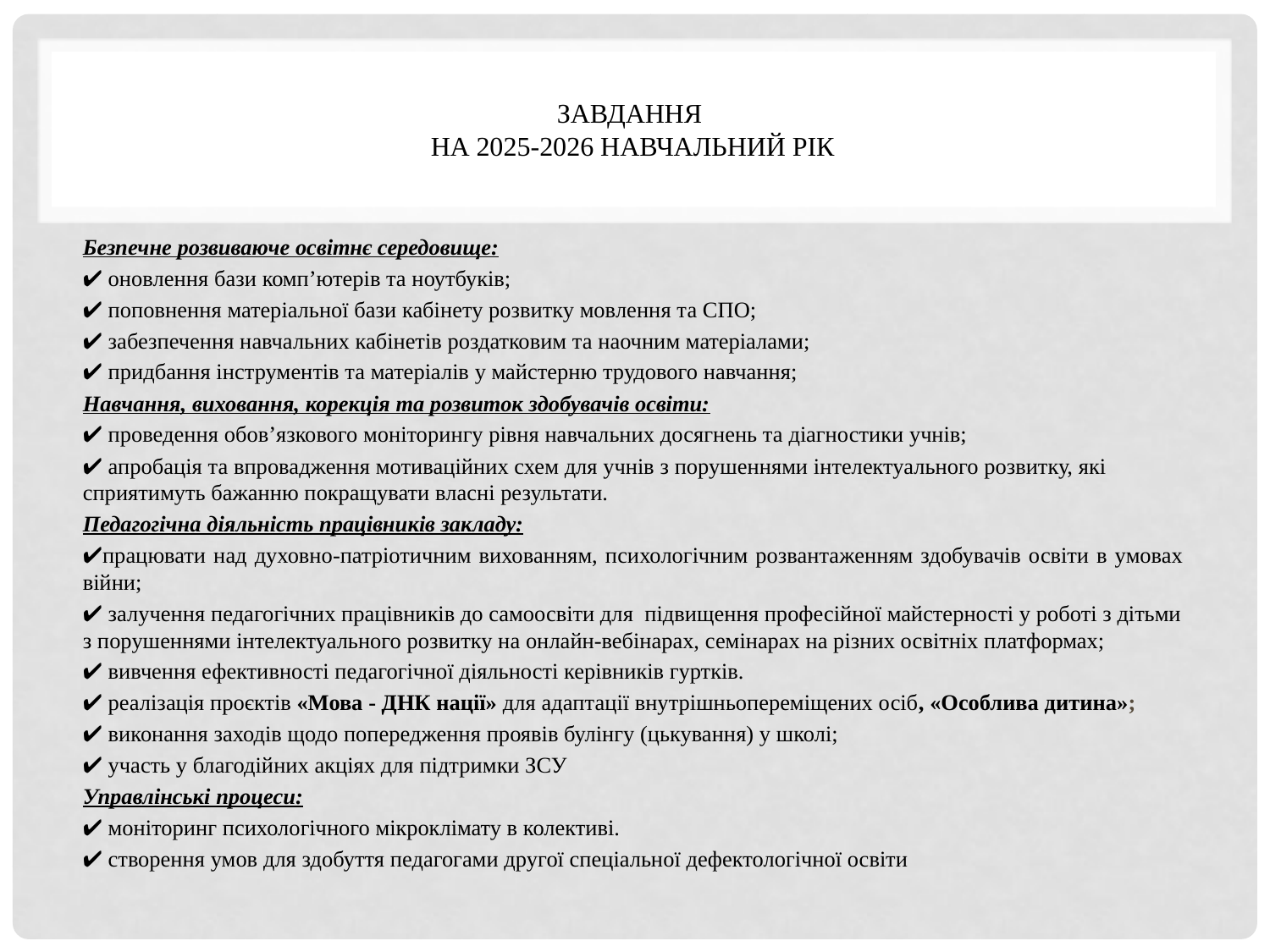

# Завдання на 2025-2026 навчальний рік
	Безпечне розвиваюче освітнє середовище:
✔ оновлення бази комп’ютерів та ноутбуків;
✔ поповнення матеріальної бази кабінету розвитку мовлення та СПО;
✔ забезпечення навчальних кабінетів роздатковим та наочним матеріалами;
✔ придбання інструментів та матеріалів у майстерню трудового навчання;
	Навчання, виховання, корекція та розвиток здобувачів освіти:
✔ проведення обов’язкового моніторингу рівня навчальних досягнень та діагностики учнів;
✔ апробація та впровадження мотиваційних схем для учнів з порушеннями інтелектуального розвитку, які сприятимуть бажанню покращувати власні результати.
	Педагогічна діяльність працівників закладу:
✔працювати над духовно-патріотичним вихованням, психологічним розвантаженням здобувачів освіти в умовах війни;
✔ залучення педагогічних працівників до самоосвіти для  підвищення професійної майстерності у роботі з дітьми з порушеннями інтелектуального розвитку на онлайн-вебінарах, семінарах на різних освітніх платформах;
✔ вивчення ефективності педагогічної діяльності керівників гуртків.
✔ реалізація проєктів «Мова - ДНК нації» для адаптації внутрішньопереміщених осіб, «Особлива дитина»;
✔ виконання заходів щодо попередження проявів булінгу (цькування) у школі;
✔ участь у благодійних акціях для підтримки ЗСУ
	Управлінські процеси:
✔ моніторинг психологічного мікроклімату в колективі.
✔ створення умов для здобуття педагогами другої спеціальної дефектологічної освіти